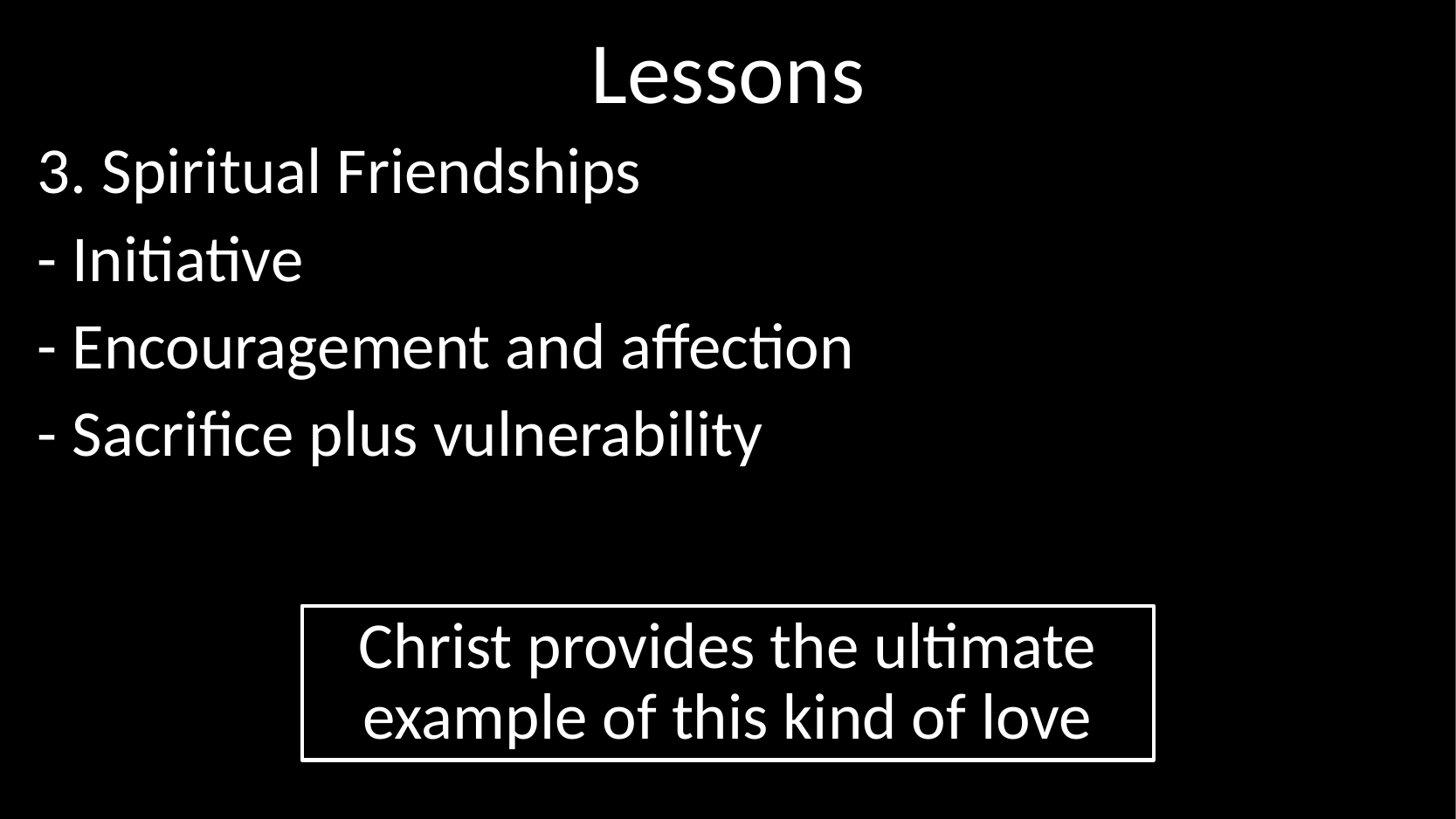

# Lessons
3. Spiritual Friendships
- Initiative
- Encouragement and affection
- Sacrifice plus vulnerability
Christ provides the ultimate example of this kind of love